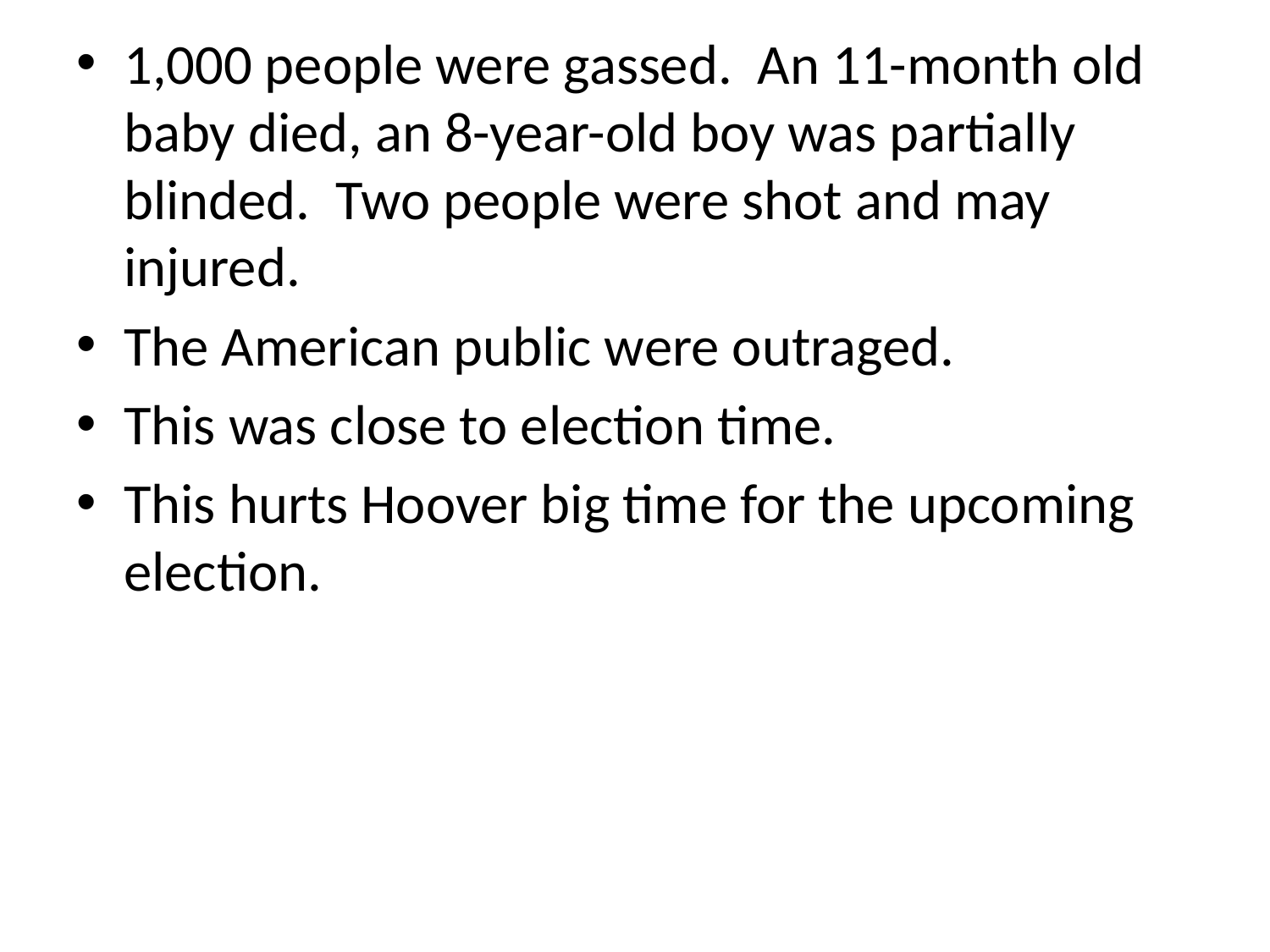

1,000 people were gassed.  An 11-month old baby died, an 8-year-old boy was partially blinded.  Two people were shot and may injured.
The American public were outraged.
This was close to election time.
This hurts Hoover big time for the upcoming election.